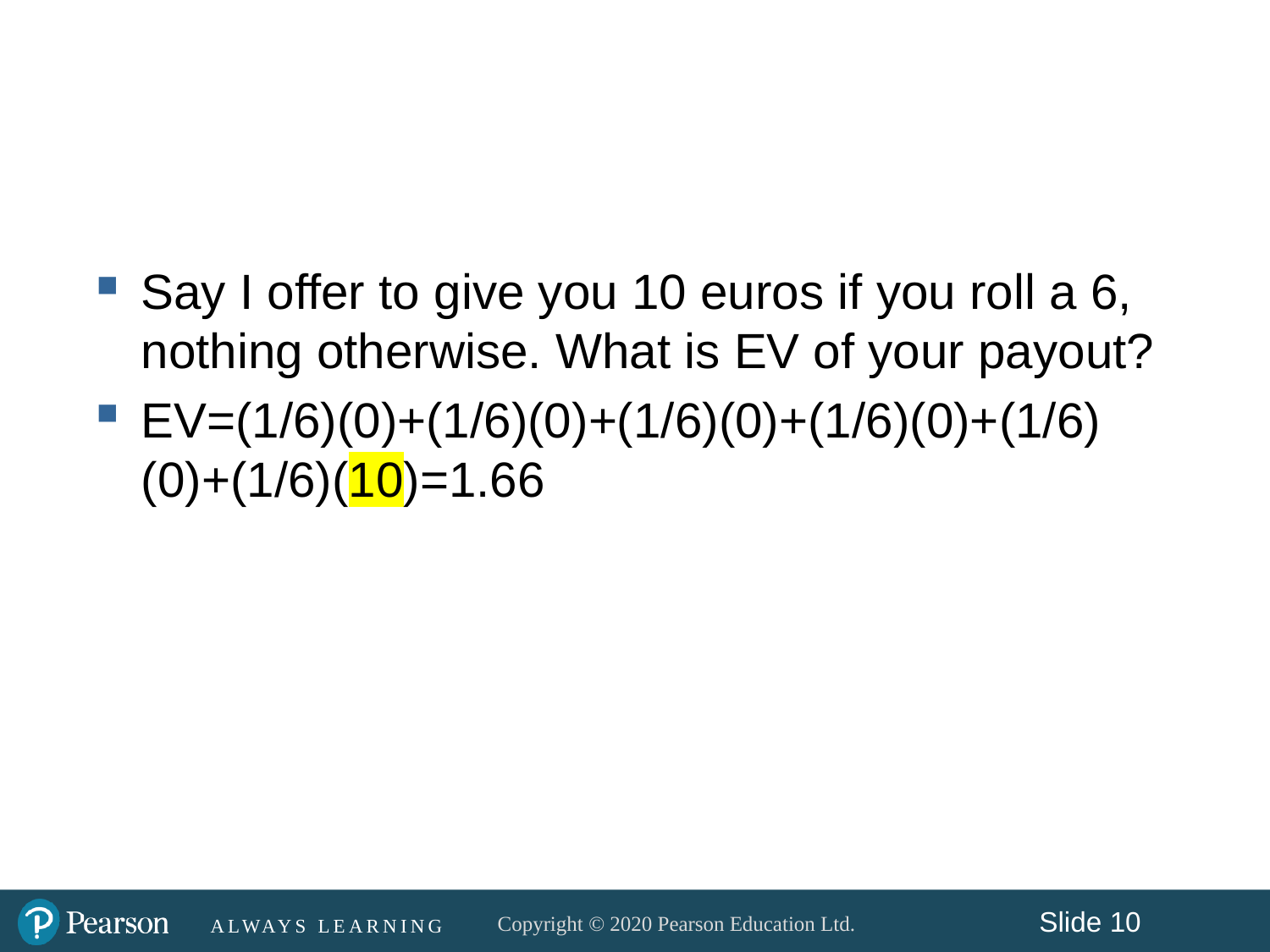

#
Say I offer to give you 10 euros if you roll a 6, nothing otherwise. What is EV of your payout?
EV=(1/6)(0)+(1/6)(0)+(1/6)(0)+(1/6)(0)+(1/6)(0)+(1/6)(10)=1.66